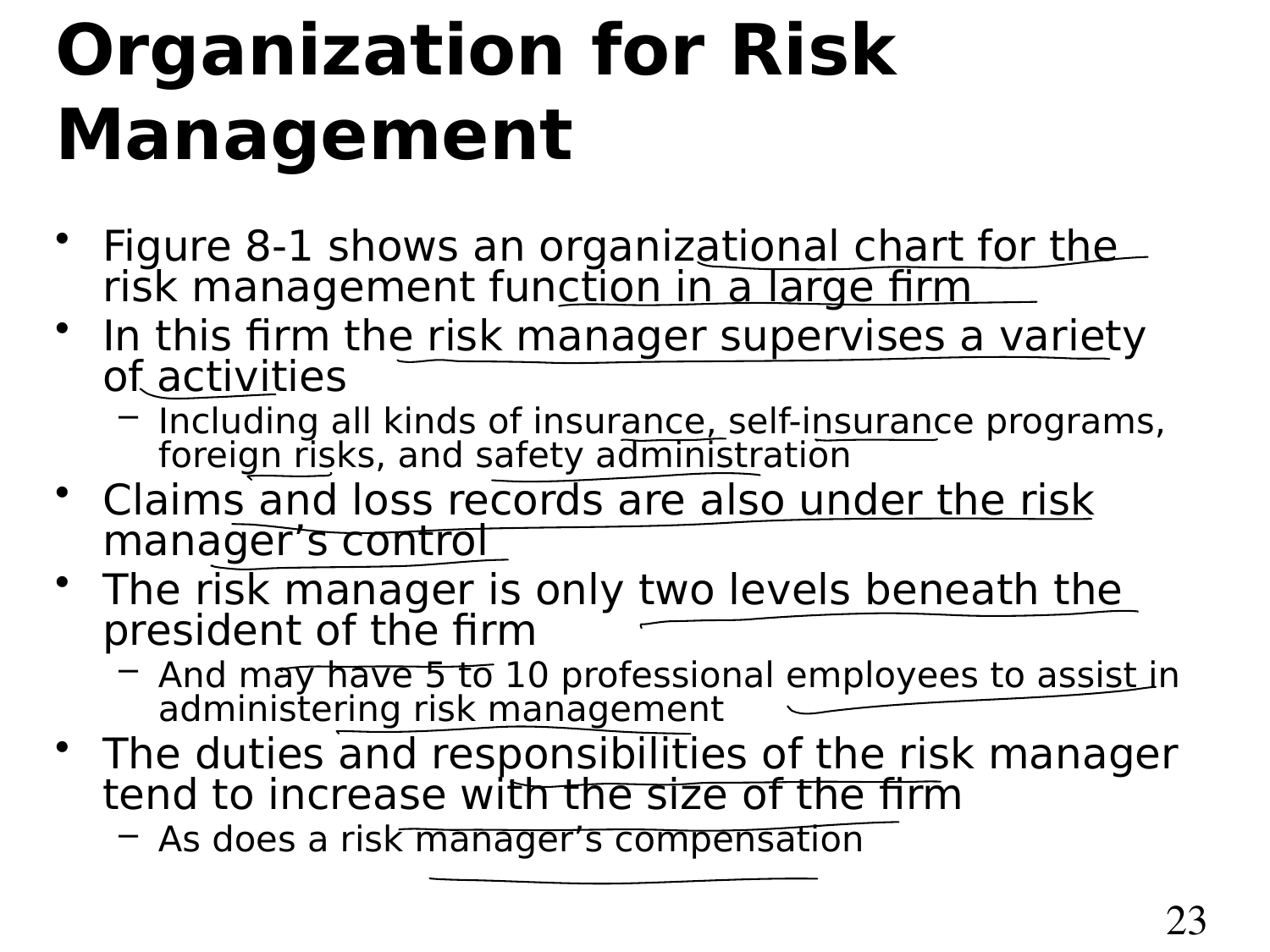

# Organization for Risk Management
Figure 8-1 shows an organizational chart for the risk management function in a large firm
In this firm the risk manager supervises a variety of activities
Including all kinds of insurance, self-insurance programs, foreign risks, and safety administration
Claims and loss records are also under the risk manager’s control
The risk manager is only two levels beneath the president of the firm
And may have 5 to 10 professional employees to assist in administering risk management
The duties and responsibilities of the risk manager tend to increase with the size of the firm
As does a risk manager’s compensation
23